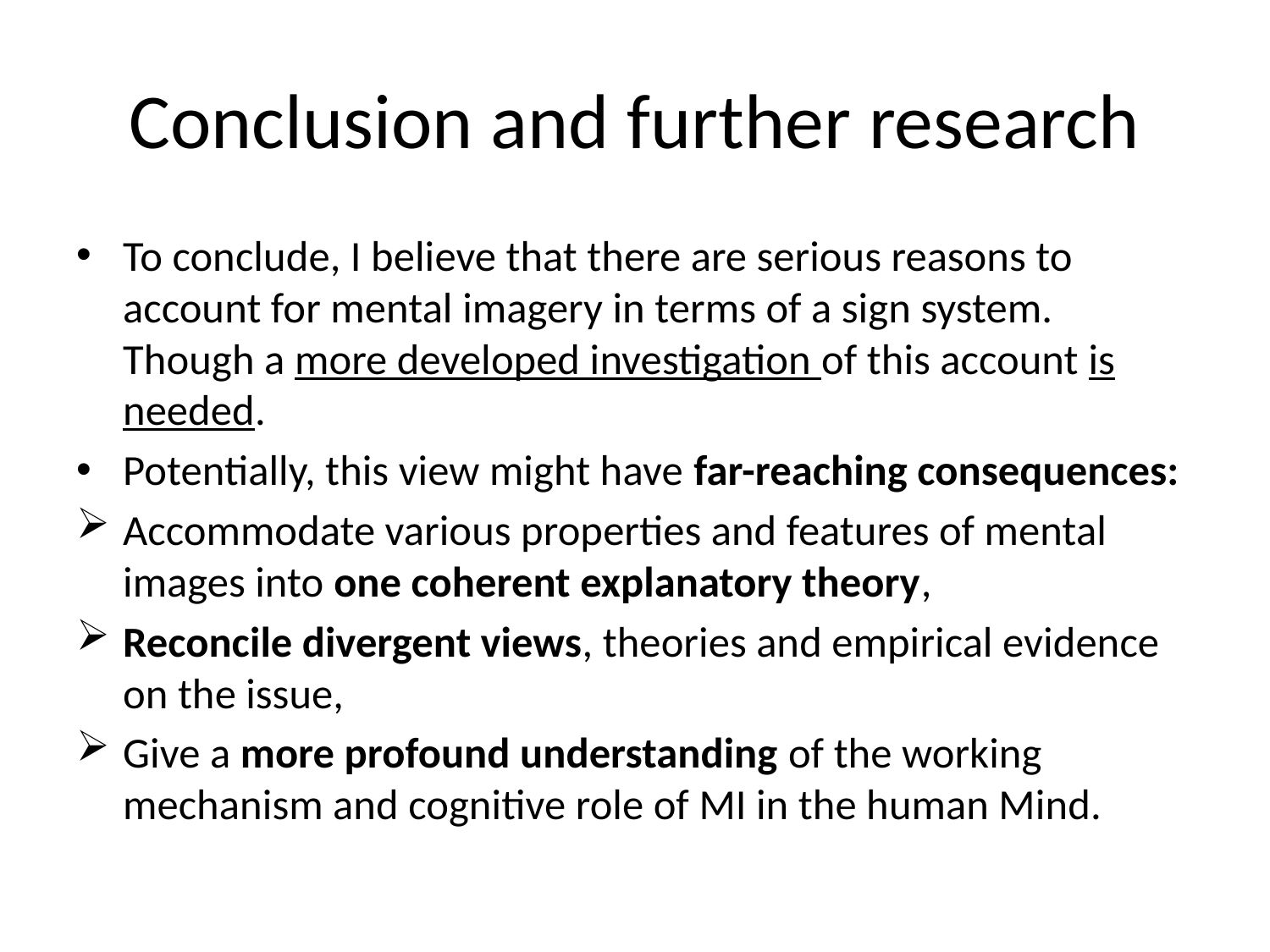

# Conclusion and further research
To conclude, I believe that there are serious reasons to account for mental imagery in terms of a sign system. Though a more developed investigation of this account is needed.
Potentially, this view might have far-reaching consequences:
Accommodate various properties and features of mental images into one coherent explanatory theory,
Reconcile divergent views, theories and empirical evidence on the issue,
Give a more profound understanding of the working mechanism and cognitive role of MI in the human Mind.